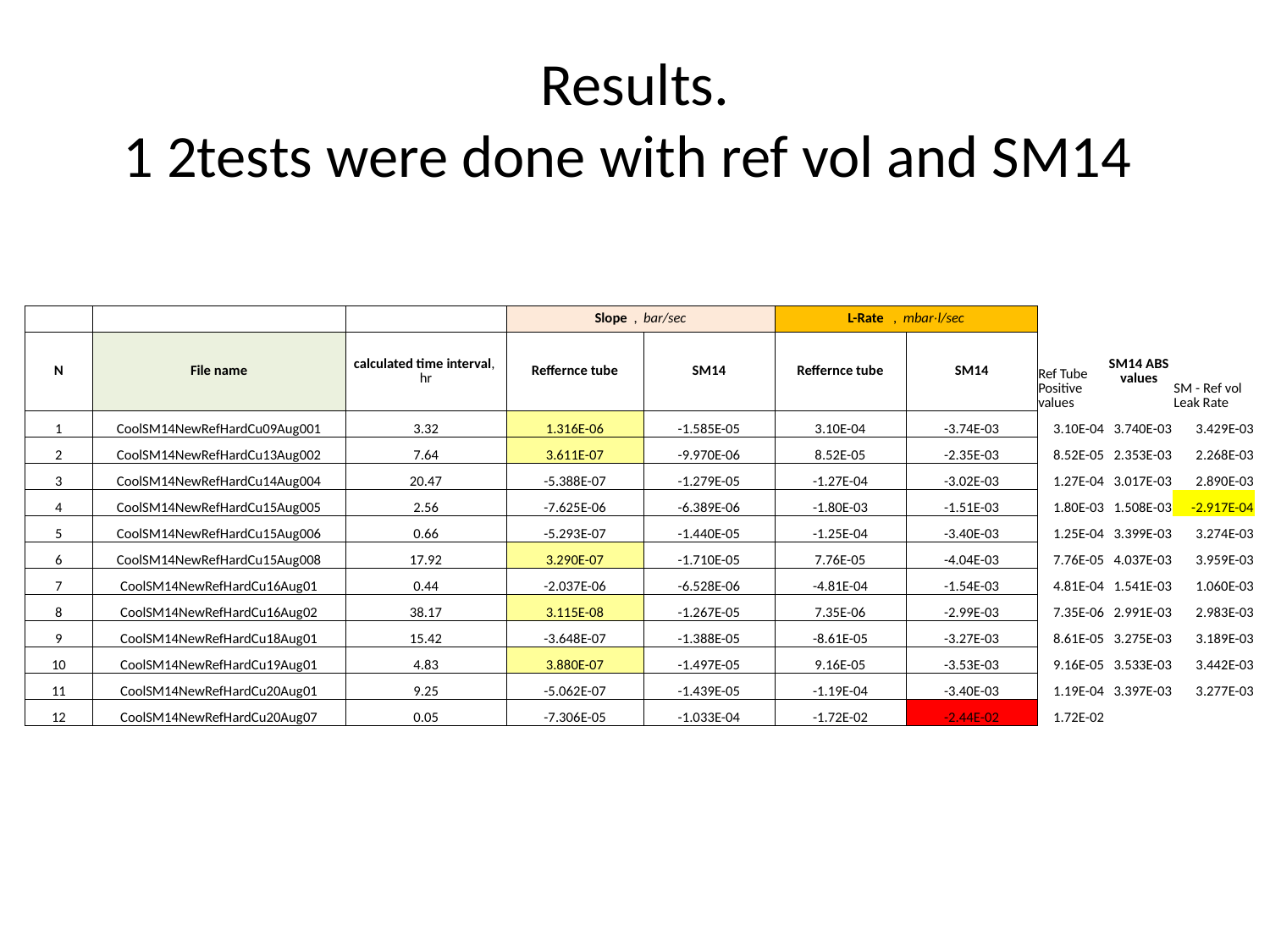

# Results. 1 2tests were done with ref vol and SM14
|  |  |  | Slope , bar/sec |  | L-Rate , mbar∙l/sec |  |  |  |  |
| --- | --- | --- | --- | --- | --- | --- | --- | --- | --- |
| N | File name | calculated time interval, hr | Reffernce tube | SM14 | Reffernce tube | SM14 | Ref Tube Positive values | SM14 ABS values | SM - Ref vol Leak Rate |
| 1 | CoolSM14NewRefHardCu09Aug001 | 3.32 | 1.316E-06 | -1.585E-05 | 3.10E-04 | -3.74E-03 | 3.10E-04 | 3.740E-03 | 3.429E-03 |
| 2 | CoolSM14NewRefHardCu13Aug002 | 7.64 | 3.611E-07 | -9.970E-06 | 8.52E-05 | -2.35E-03 | 8.52E-05 | 2.353E-03 | 2.268E-03 |
| 3 | CoolSM14NewRefHardCu14Aug004 | 20.47 | -5.388E-07 | -1.279E-05 | -1.27E-04 | -3.02E-03 | 1.27E-04 | 3.017E-03 | 2.890E-03 |
| 4 | CoolSM14NewRefHardCu15Aug005 | 2.56 | -7.625E-06 | -6.389E-06 | -1.80E-03 | -1.51E-03 | 1.80E-03 | 1.508E-03 | -2.917E-04 |
| 5 | CoolSM14NewRefHardCu15Aug006 | 0.66 | -5.293E-07 | -1.440E-05 | -1.25E-04 | -3.40E-03 | 1.25E-04 | 3.399E-03 | 3.274E-03 |
| 6 | CoolSM14NewRefHardCu15Aug008 | 17.92 | 3.290E-07 | -1.710E-05 | 7.76E-05 | -4.04E-03 | 7.76E-05 | 4.037E-03 | 3.959E-03 |
| 7 | CoolSM14NewRefHardCu16Aug01 | 0.44 | -2.037E-06 | -6.528E-06 | -4.81E-04 | -1.54E-03 | 4.81E-04 | 1.541E-03 | 1.060E-03 |
| 8 | CoolSM14NewRefHardCu16Aug02 | 38.17 | 3.115E-08 | -1.267E-05 | 7.35E-06 | -2.99E-03 | 7.35E-06 | 2.991E-03 | 2.983E-03 |
| 9 | CoolSM14NewRefHardCu18Aug01 | 15.42 | -3.648E-07 | -1.388E-05 | -8.61E-05 | -3.27E-03 | 8.61E-05 | 3.275E-03 | 3.189E-03 |
| 10 | CoolSM14NewRefHardCu19Aug01 | 4.83 | 3.880E-07 | -1.497E-05 | 9.16E-05 | -3.53E-03 | 9.16E-05 | 3.533E-03 | 3.442E-03 |
| 11 | CoolSM14NewRefHardCu20Aug01 | 9.25 | -5.062E-07 | -1.439E-05 | -1.19E-04 | -3.40E-03 | 1.19E-04 | 3.397E-03 | 3.277E-03 |
| 12 | CoolSM14NewRefHardCu20Aug07 | 0.05 | -7.306E-05 | -1.033E-04 | -1.72E-02 | -2.44E-02 | 1.72E-02 |  |  |